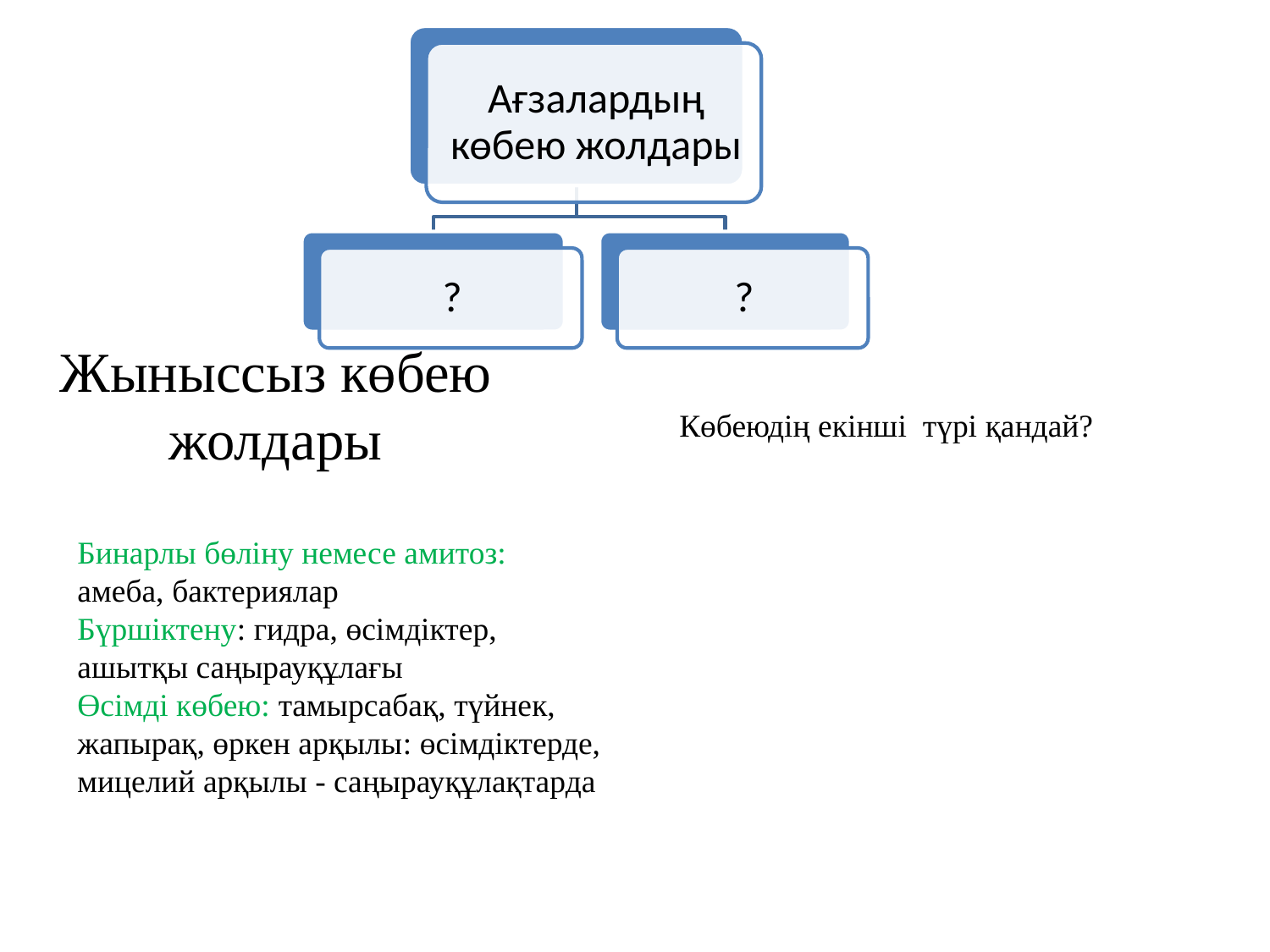

Ағзалардың көбею жолдары
?
?
# Жыныссыз көбею жолдары
Көбеюдің екінші  түрі қандай?
Бинарлы бөліну немесе амитоз:
амеба, бактериялар
Бүршіктену: гидра, өсімдіктер, ашытқы саңырауқұлағы
Өсімді көбею: тамырсабақ, түйнек, жапырақ, өркен арқылы: өсімдіктерде,
мицелий арқылы - саңырауқұлақтарда